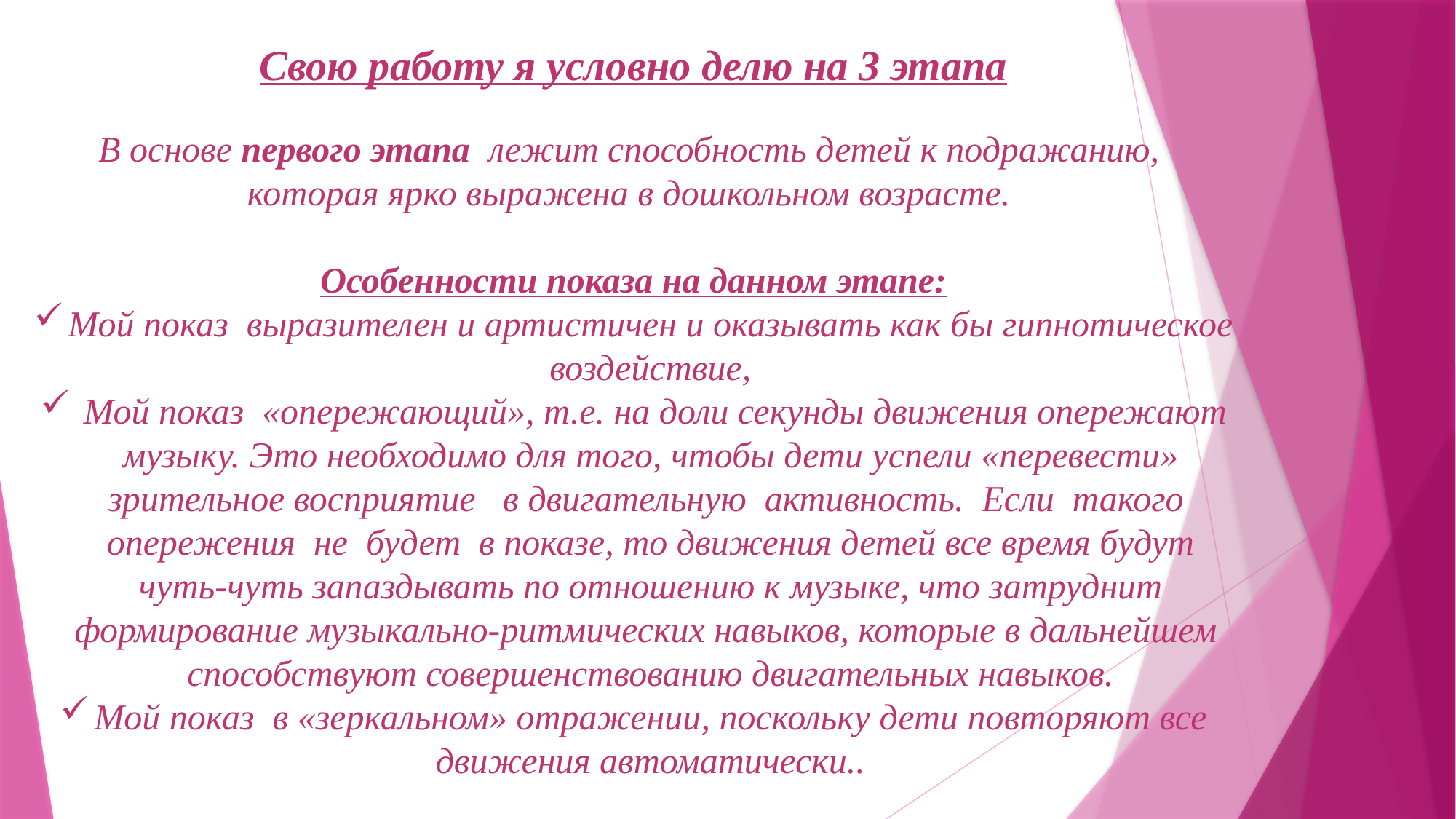

Свою работу я условно делю на 3 этапа

В основе первого этапа  лежит способность детей к подражанию,
которая ярко выражена в дошкольном возрасте.

Особенности показа на данном этапе:
Мой показ  выразителен и артистичен и оказывать как бы гипнотическое воздействие,
 Мой показ  «опережающий», т.е. на доли секунды движения опережают музыку. Это необходимо для того, чтобы дети успели «перевести» зрительное восприятие   в двигательную  активность.  Если  такого  опережения  не  будет  в показе, то движения детей все время будут чуть-чуть запаздывать по отношению к музыке, что затруднит формирование музыкально-ритмических навыков, которые в дальнейшем  способствуют совершенствованию двигательных навыков.
Мой показ  в «зеркальном» отражении, поскольку дети повторяют все движения автоматически..